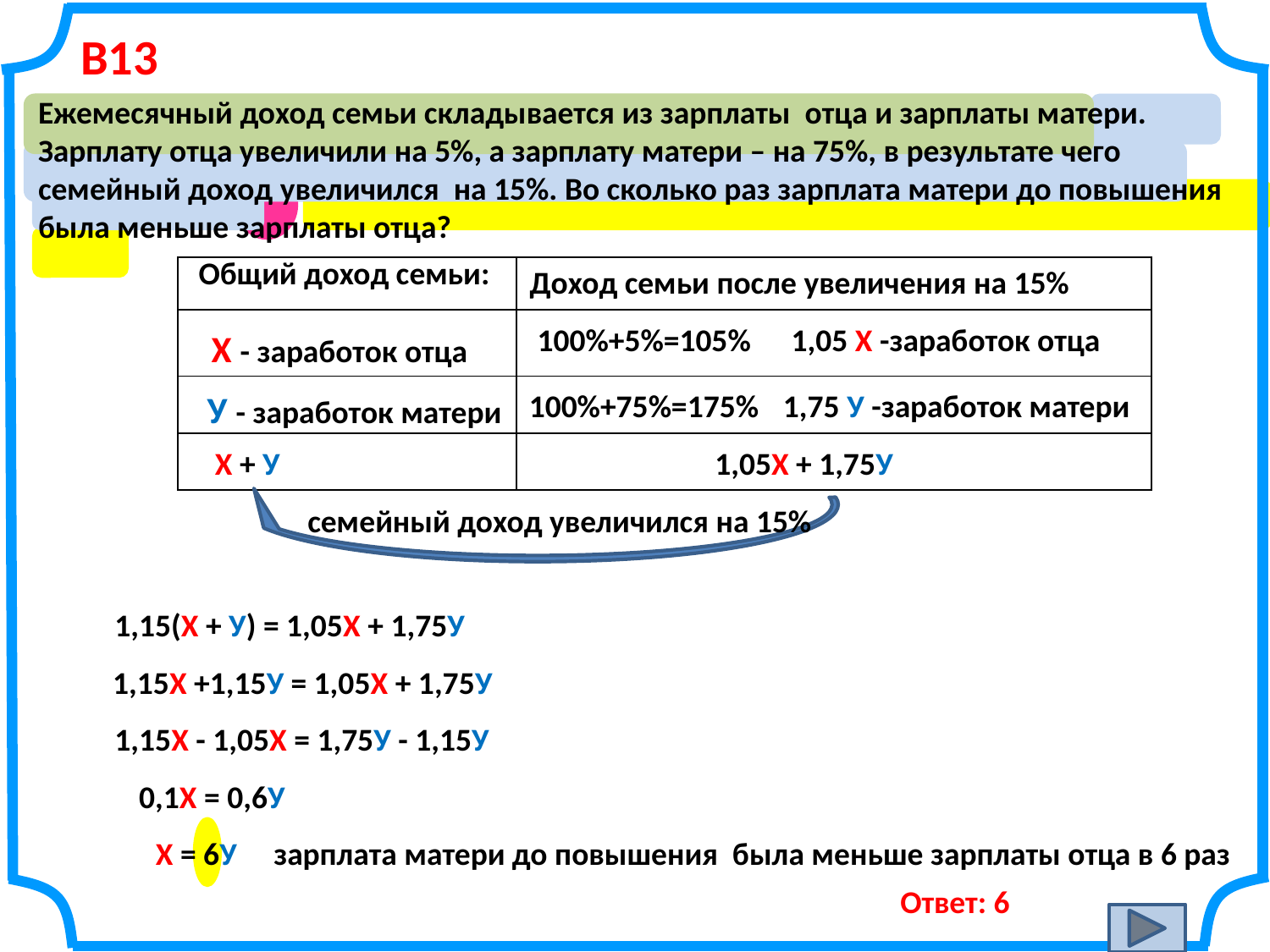

# В13

Ежемесячный доход семьи складывается из зарплаты  отца и зарплаты матери. Зарплату отца увеличили на 5%, а зарплату матери – на 75%, в результате чего семейный доход увеличился  на 15%. Во сколько раз зарплата матери до повышения  была меньше зарплаты отца?

Общий доход семьи:
|  |  |
| --- | --- |
|  |  |
|  |  |
|  |  |
Доход семьи после увеличения на 15%
100%+5%=105%
1,05 Х -заработок отца
X - заработок отца
100%+75%=175%
1,75 У -заработок матери
У - заработок матери
Х + У
1,05Х + 1,75У

семейный доход увеличился на 15%
1,15(Х + У) = 1,05Х + 1,75У
1,15Х +1,15У = 1,05Х + 1,75У
1,15Х - 1,05Х = 1,75У - 1,15У
0,1Х = 0,6У

Х = 6У
зарплата матери до повышения  была меньше зарплаты отца в 6 раз
Ответ: 6